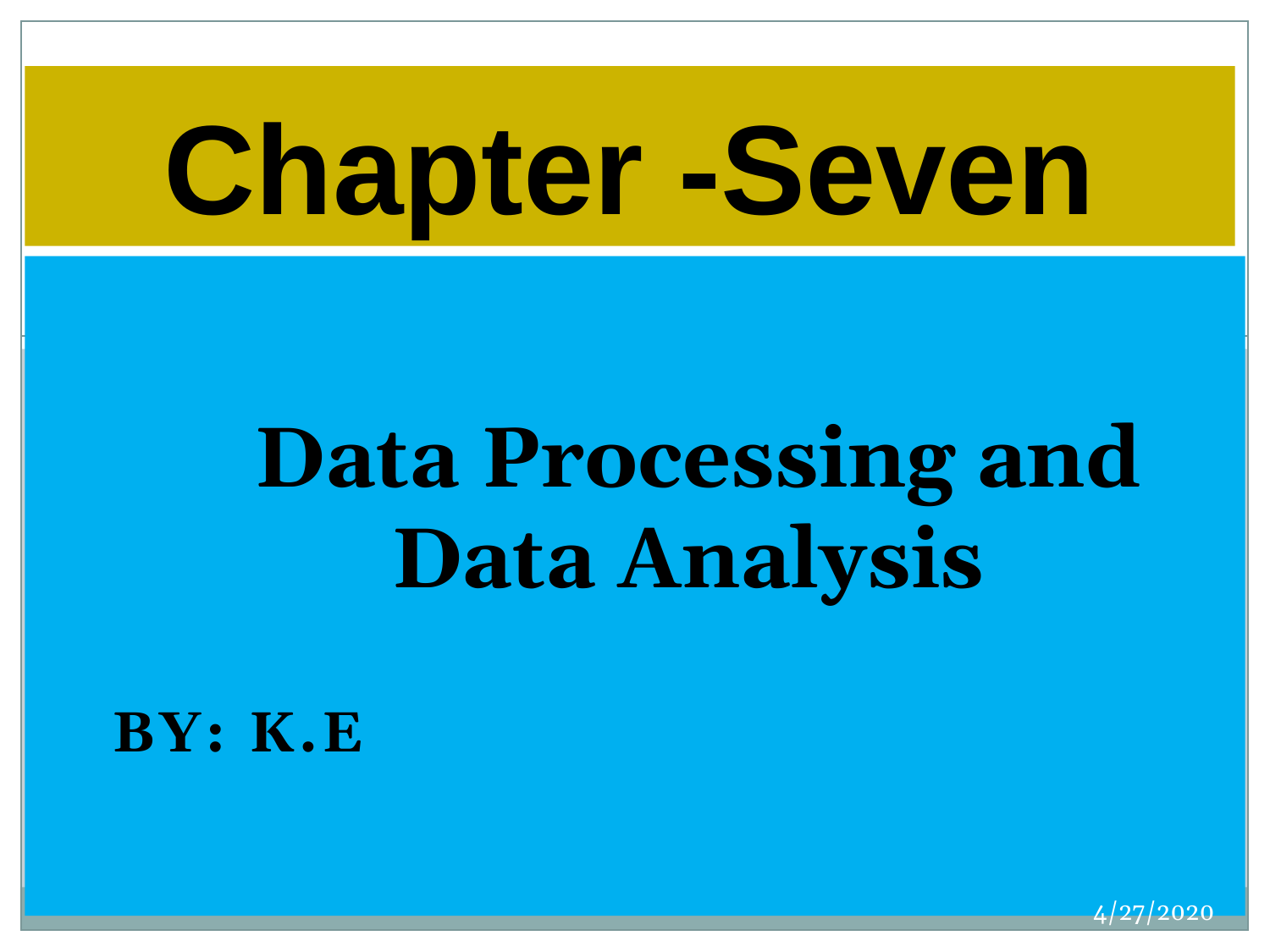

# Chapter -Seven

Data Processing and Data Analysis

    By: K.E

4/27/2020